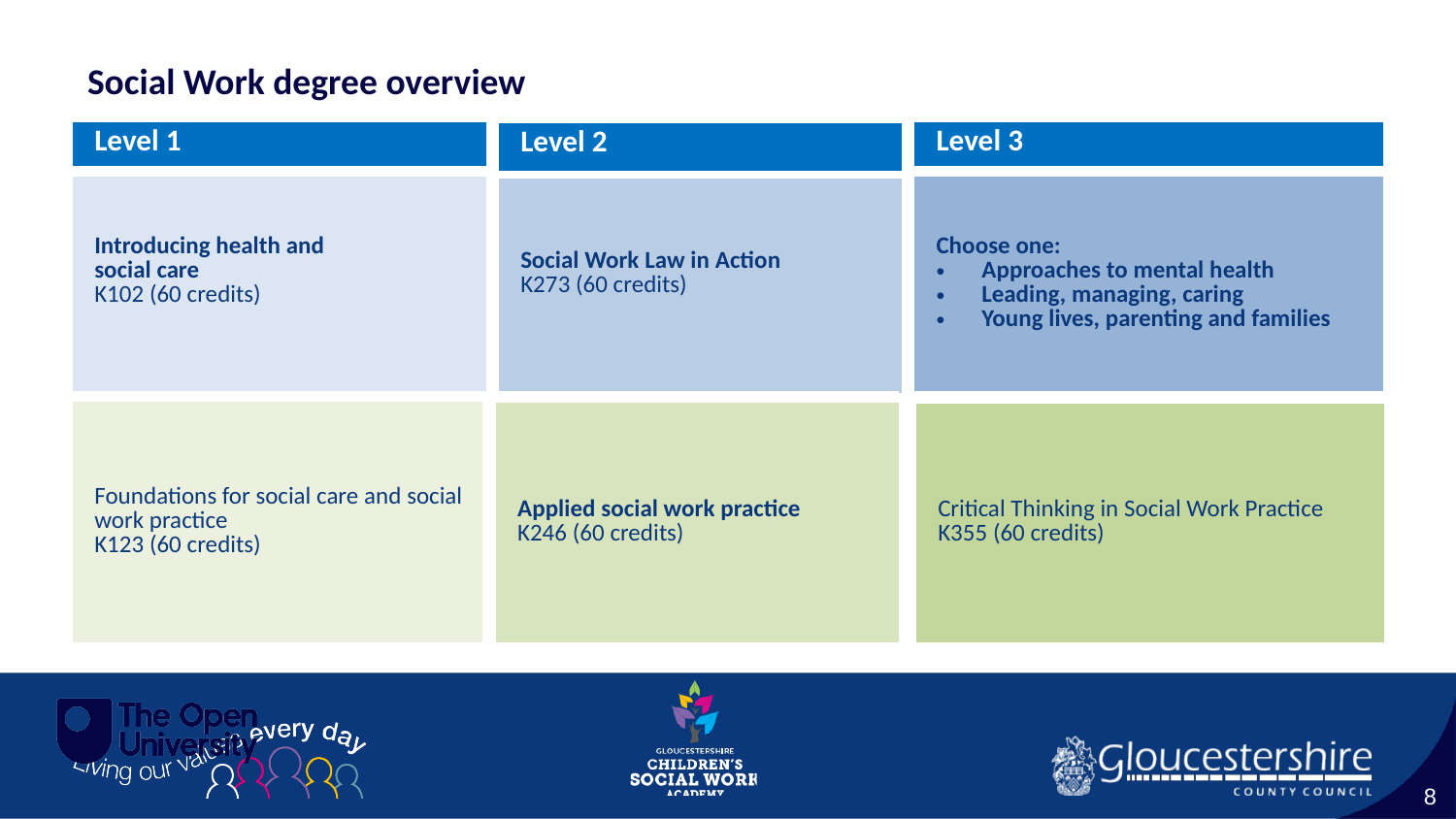

Social Work degree overview
| Level 1 |
| --- |
| Level 3 |
| --- |
| Level 2 |
| --- |
| Introducing health and social care K102 (60 credits) |
| --- |
| Choose one: Approaches to mental health  Leading, managing, caring  Young lives, parenting and families |
| --- |
| Social Work Law in Action K273 (60 credits) |
| --- |
| Foundations for social care and social work practice K123 (60 credits) |
| --- |
| Applied social work practice K246 (60 credits) |
| --- |
| Critical Thinking in Social Work Practice K355 (60 credits) |
| --- |